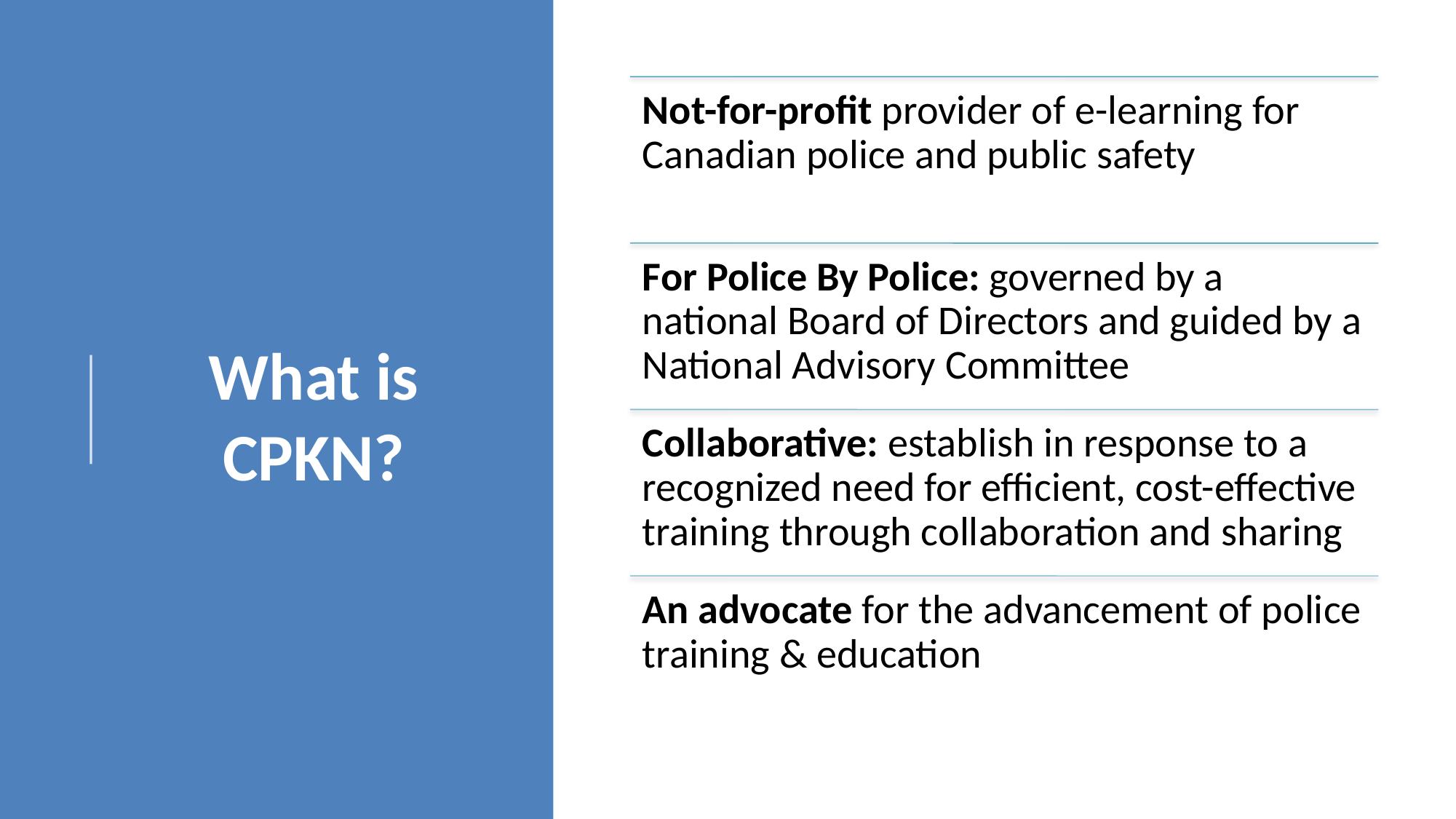

Not-for-profit provider of e-learning for Canadian police and public safety
For Police By Police: governed by a national Board of Directors and guided by a National Advisory Committee
Collaborative: establish in response to a recognized need for efficient, cost-effective training through collaboration and sharing
An advocate for the advancement of police training & education
# What is CPKN?